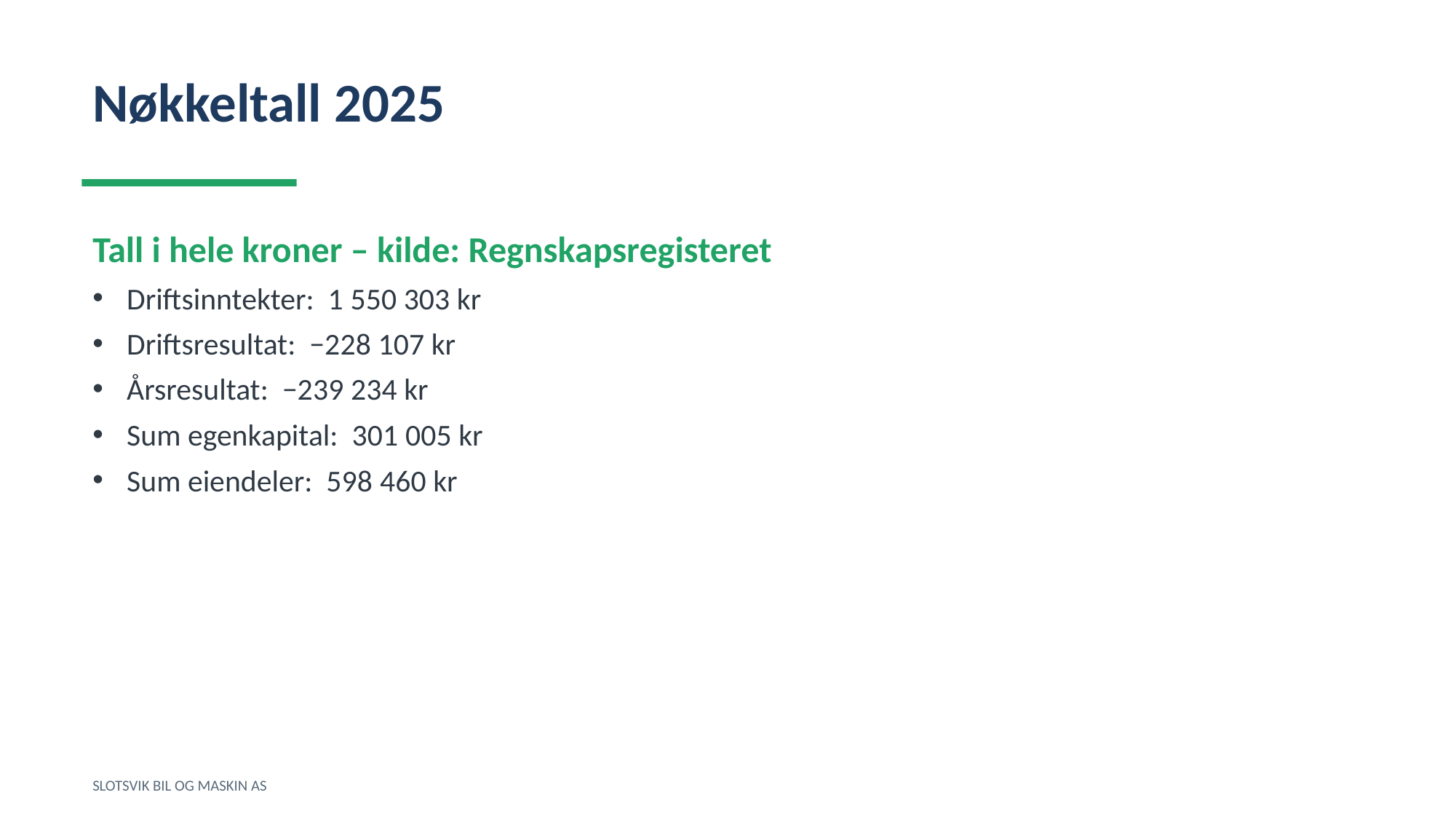

Nøkkeltall 2025

Tall i hele kroner – kilde: Regnskapsregisteret
Driftsinntekter:  1 550 303 kr
Driftsresultat:  −228 107 kr
Årsresultat:  −239 234 kr
Sum egenkapital:  301 005 kr
Sum eiendeler:  598 460 kr
SLOTSVIK BIL OG MASKIN AS